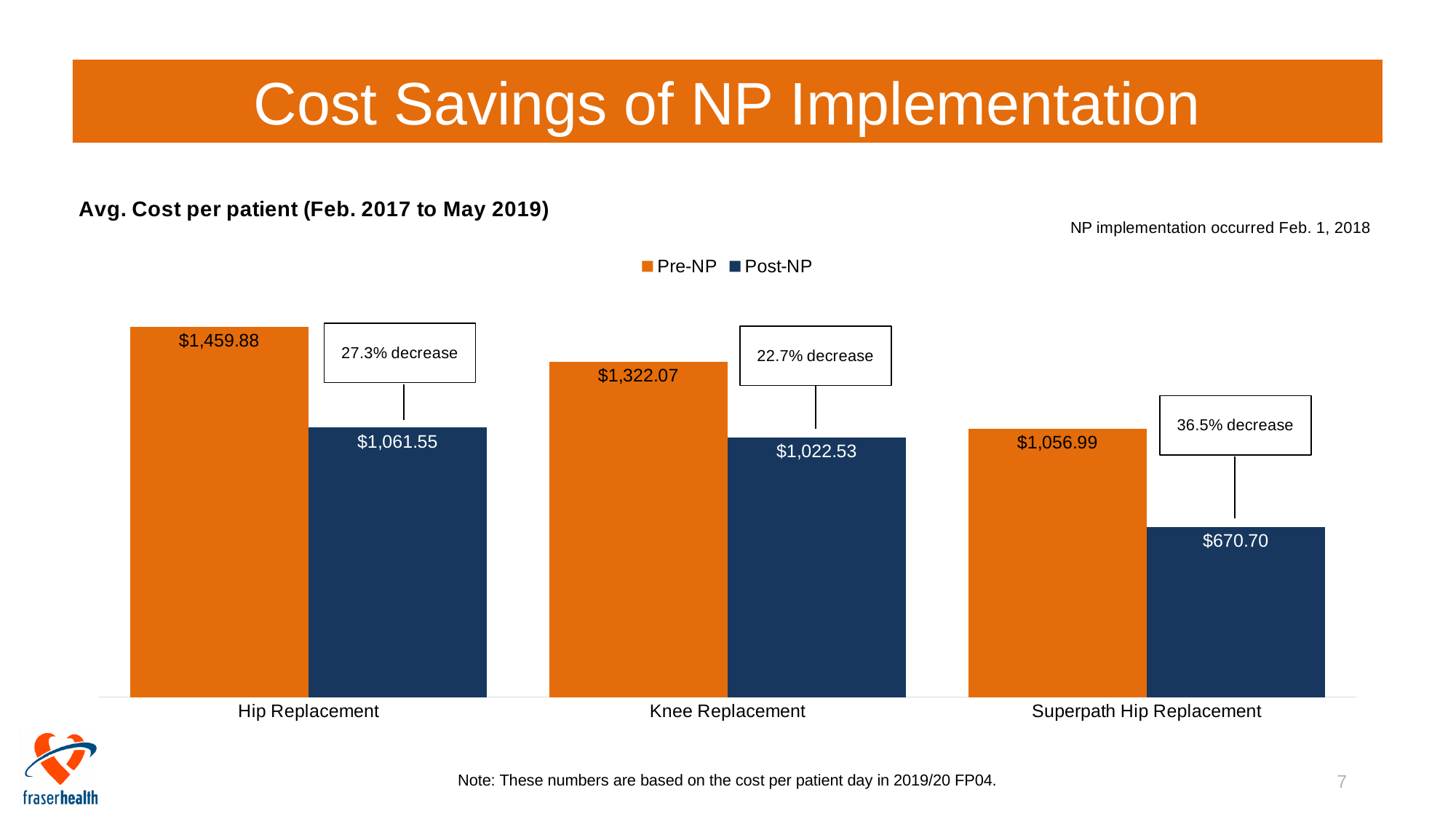

# Cost Savings of NP Implementation

### Chart:

| Category | Pre-NP | Post-NP |
|---|---|---|
| Hip Replacement | 1459.876414092659 | 1061.5525610760224 |
| Knee Replacement | 1322.0682848783597 | 1022.5287052845478 |
| Superpath Hip Replacement | 1056.988248393538 | 670.7020500049389 |
7
Note: These numbers are based on the cost per patient day in 2019/20 FP04.